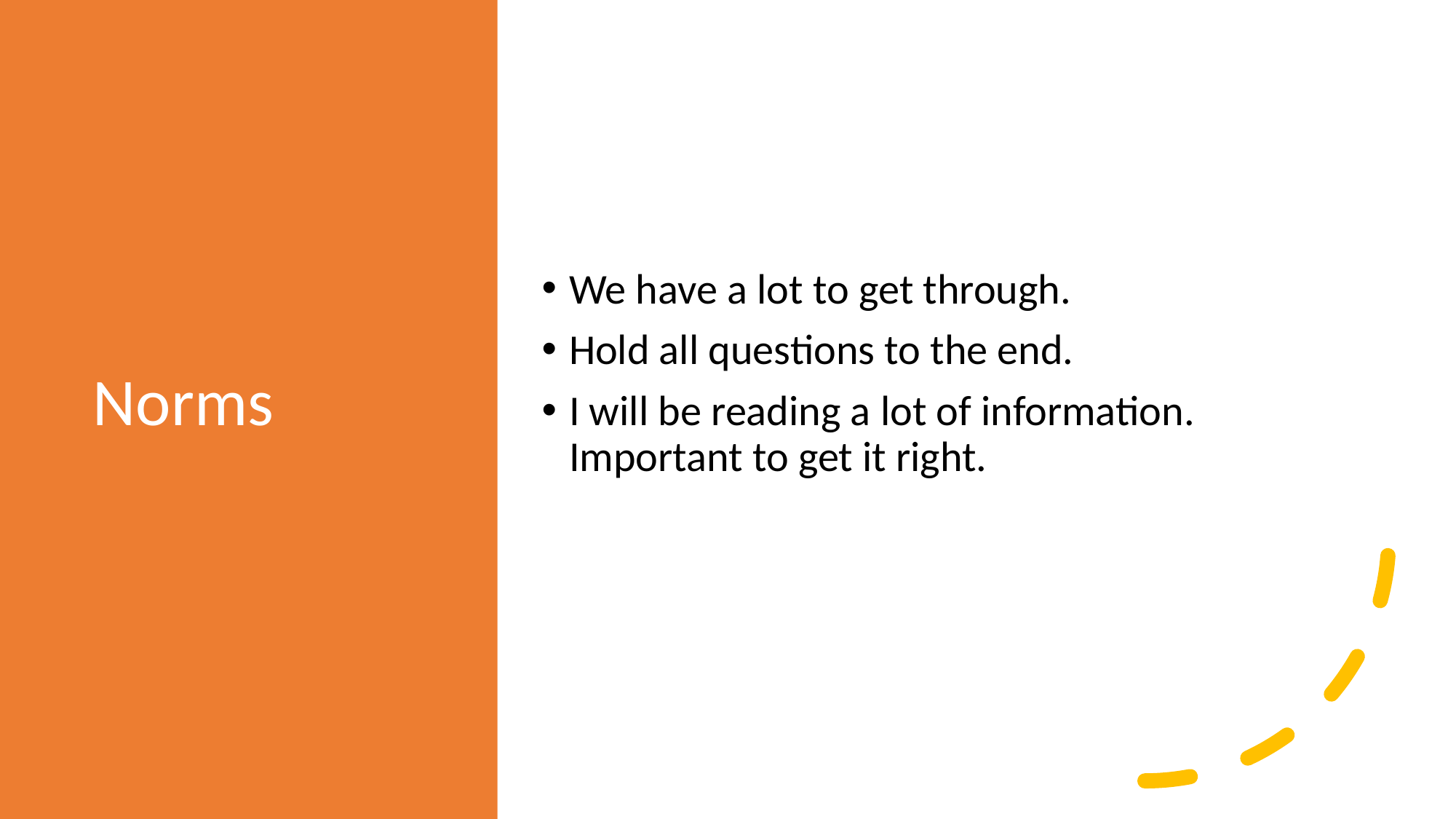

# Norms
We have a lot to get through.
Hold all questions to the end.
I will be reading a lot of information. Important to get it right.